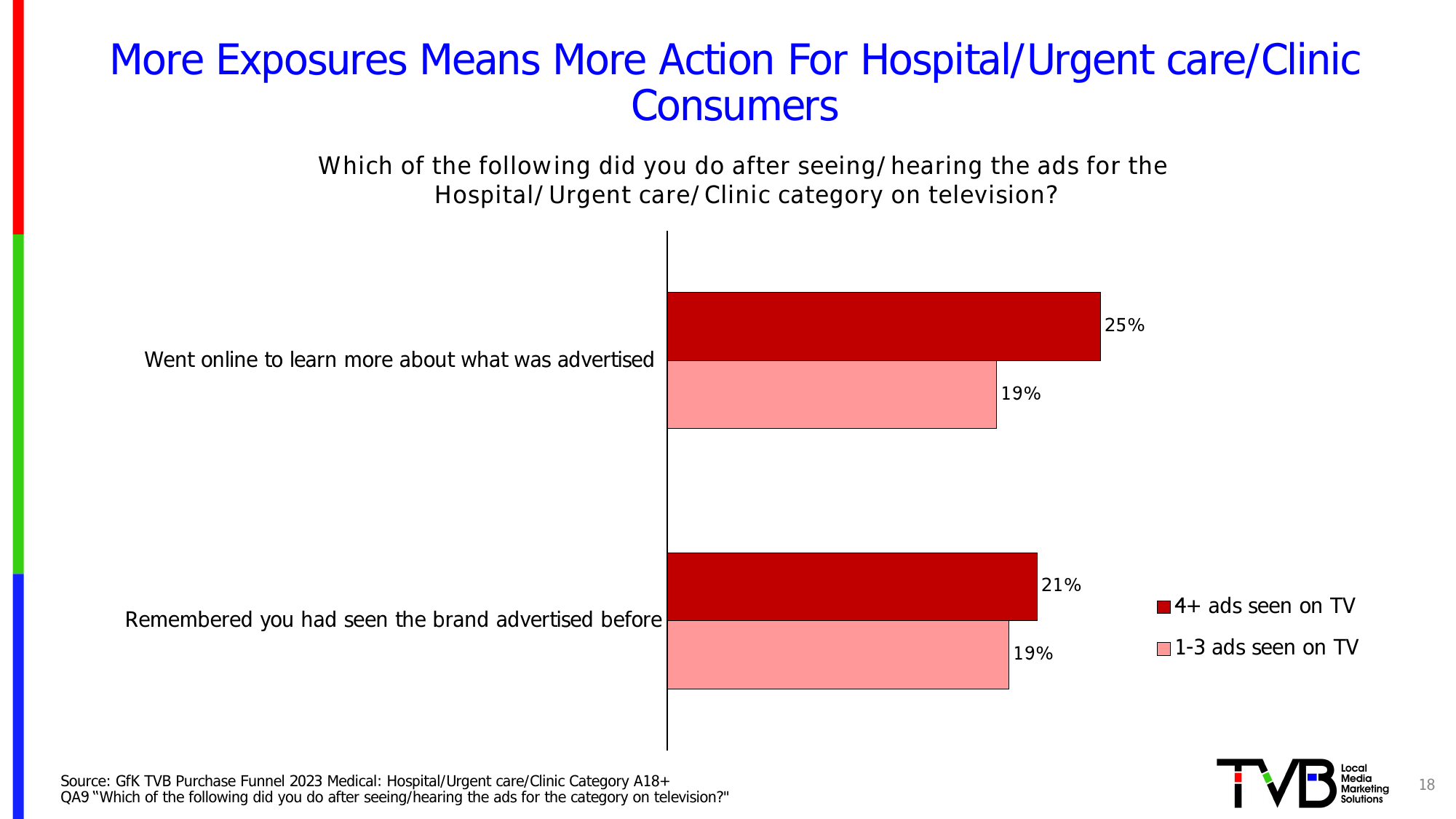

# More Exposures Means More Action For Hospital/Urgent care/Clinic Consumers
Which of the following did you do after seeing/hearing the ads for the
Hospital/Urgent care/Clinic category on television?

### Chart

| Category | 1-3 ads seen on TV | 4+ ads seen on TV |
|---|---|---|
| Remembered you had seen the brand advertised before | 0.194 | 0.21 |
| Went online to learn more about what was advertised  | 0.187 | 0.246 |
18
Source: GfK TVB Purchase Funnel 2023 Medical: Hospital/Urgent care/Clinic Category A18+
QA9 “Which of the following did you do after seeing/hearing the ads for the category on television?"